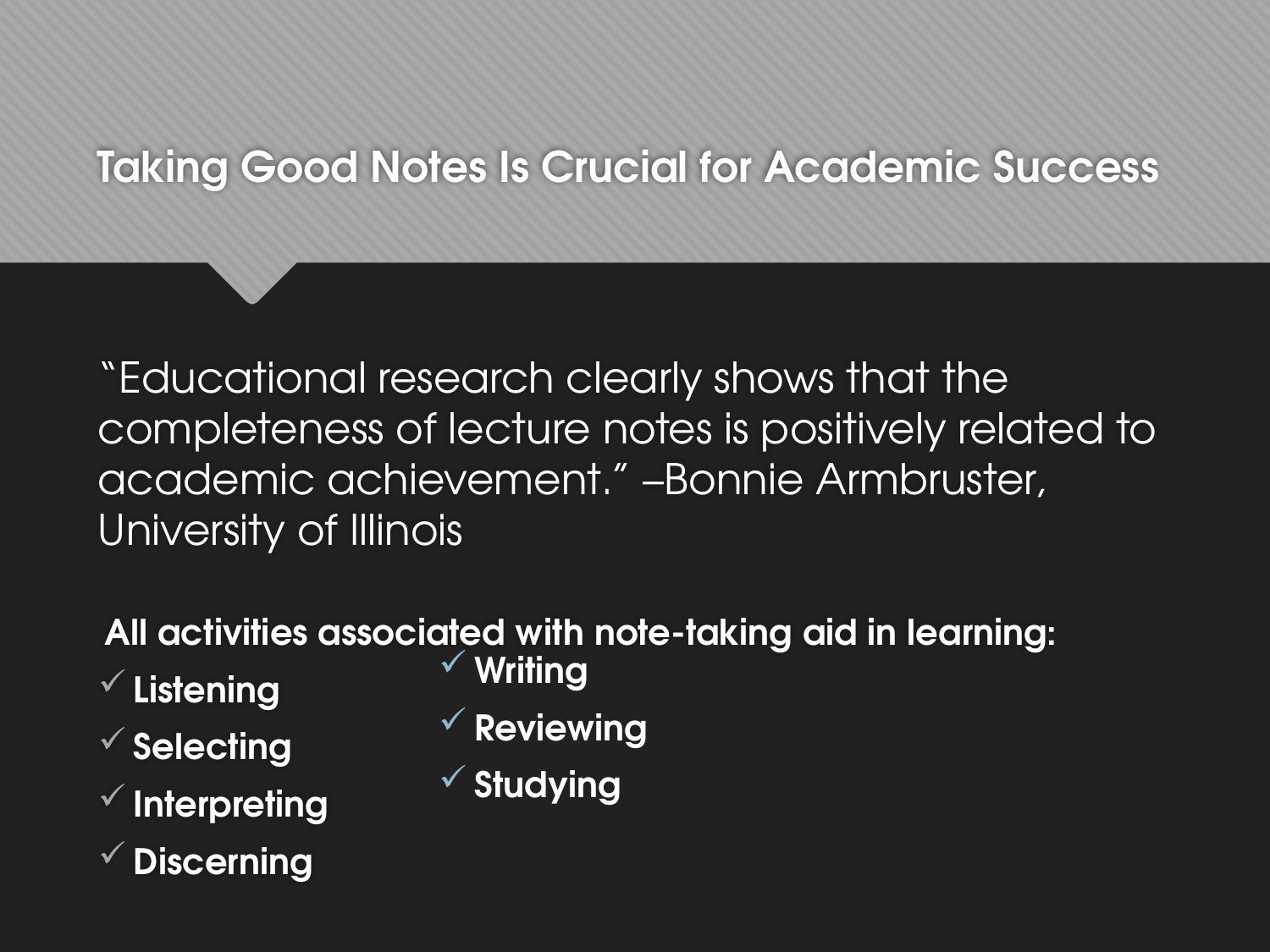

# Taking Good Notes Is Crucial for Academic Success
“Educational research clearly shows that the completeness of lecture notes is positively related to academic achievement.” –Bonnie Armbruster, University of Illinois

 All activities associated with note-taking aid in learning:
Listening
Selecting
Interpreting
Discerning

Writing
Reviewing
Studying